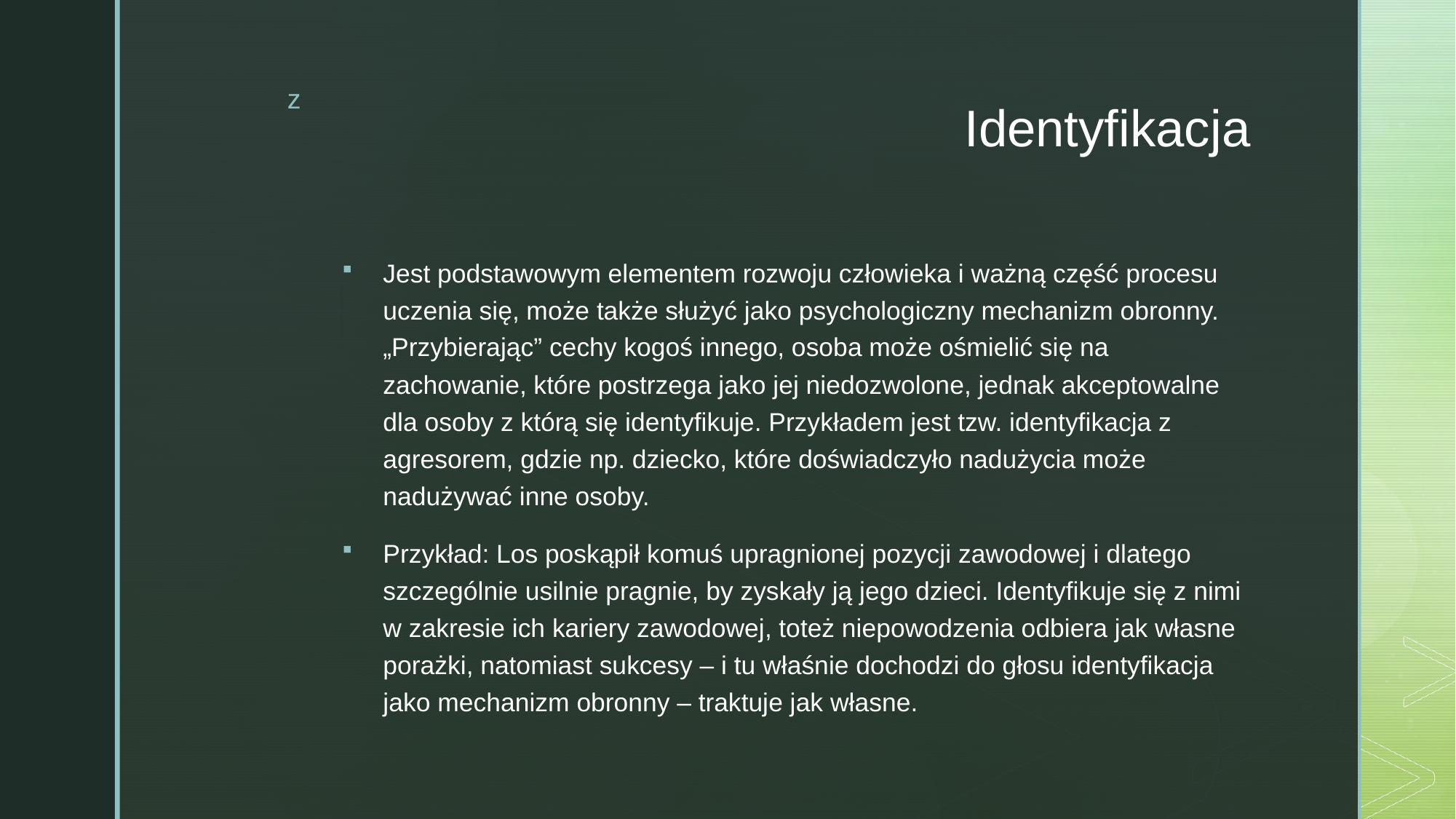

# Identyfikacja
Jest podstawowym elementem rozwoju człowieka i ważną część procesu uczenia się, może także służyć jako psychologiczny mechanizm obronny. „Przybierając” cechy kogoś innego, osoba może ośmielić się na zachowanie, które postrzega jako jej niedozwolone, jednak akceptowalne dla osoby z którą się identyfikuje. Przykładem jest tzw. identyfikacja z agresorem, gdzie np. dziecko, które doświadczyło nadużycia może nadużywać inne osoby.
Przykład: Los poskąpił komuś upragnionej pozycji zawodowej i dlatego szczególnie usilnie pragnie, by zyskały ją jego dzieci. Identyfikuje się z nimi w zakresie ich kariery zawodowej, toteż niepowodzenia odbiera jak własne porażki, natomiast sukcesy – i tu właśnie dochodzi do głosu identyfikacja jako mechanizm obronny – traktuje jak własne.